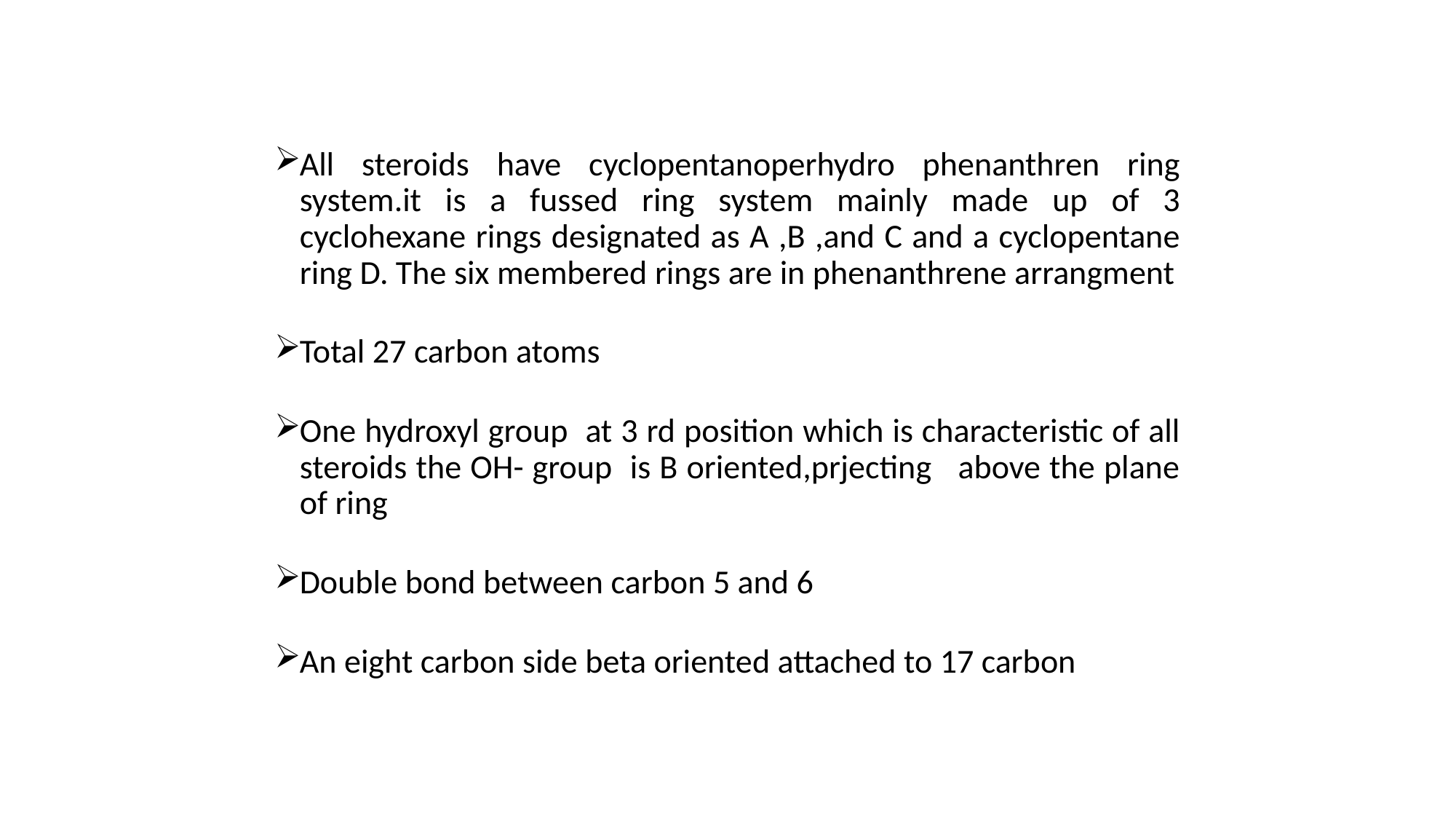

# STRUCTURE OF CHOLESTEROL

All steroids have cyclopentanoperhydro phenanthren ring system.it is a fussed ring system mainly made up of 3 cyclohexane rings designated as A ,B ,and C and a cyclopentane ring D. The six membered rings are in phenanthrene arrangment

Total 27 carbon atoms

One hydroxyl group  at 3 rd position which is characteristic of all steroids the OH- group  is B oriented,prjecting   above the plane of ring

Double bond between carbon 5 and 6

An eight carbon side beta oriented attached to 17 carbon